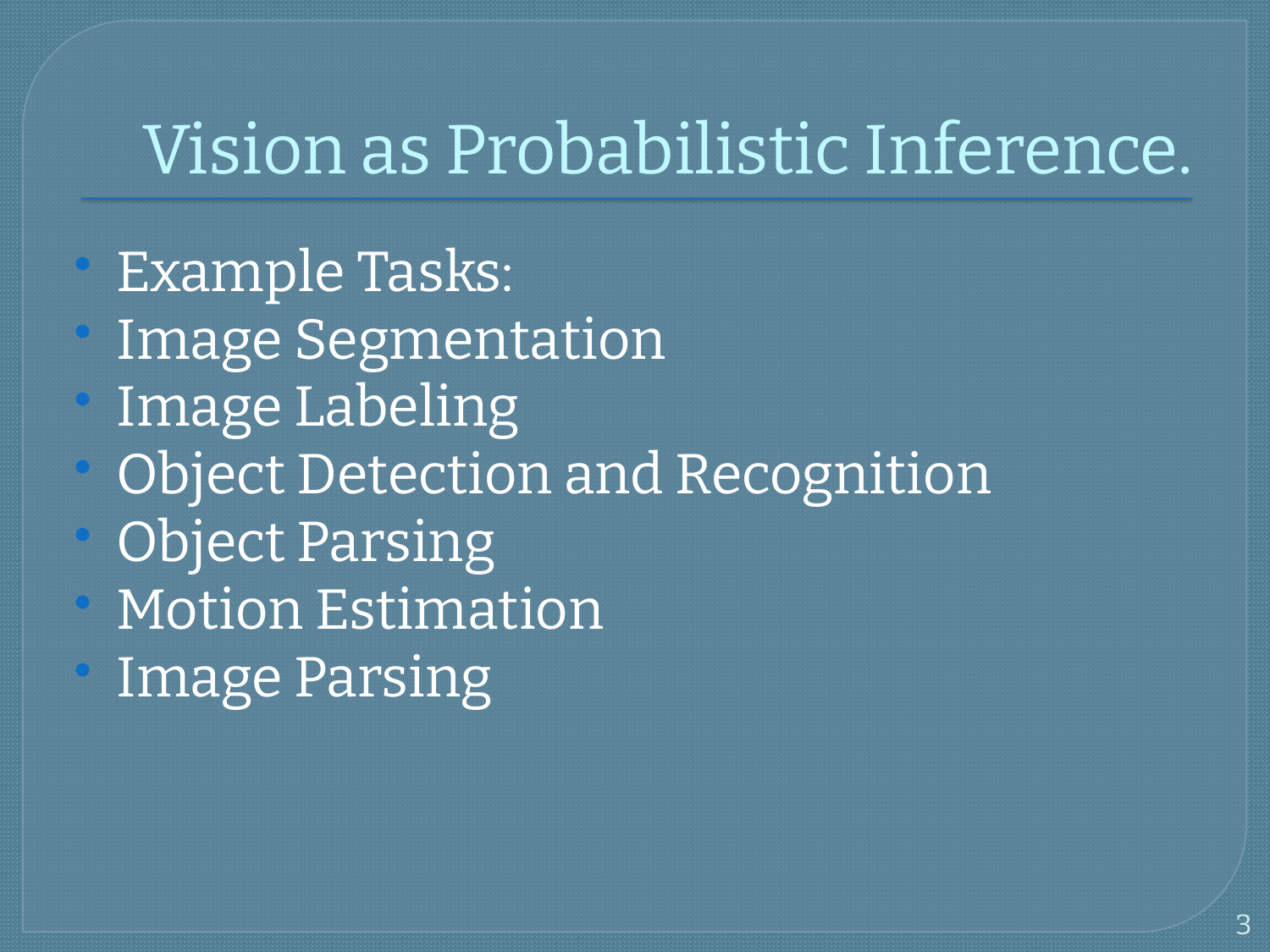

# Vision as Probabilistic Inference.
Example Tasks:
Image Segmentation
Image Labeling
Object Detection and Recognition
Object Parsing
Motion Estimation
Image Parsing
3